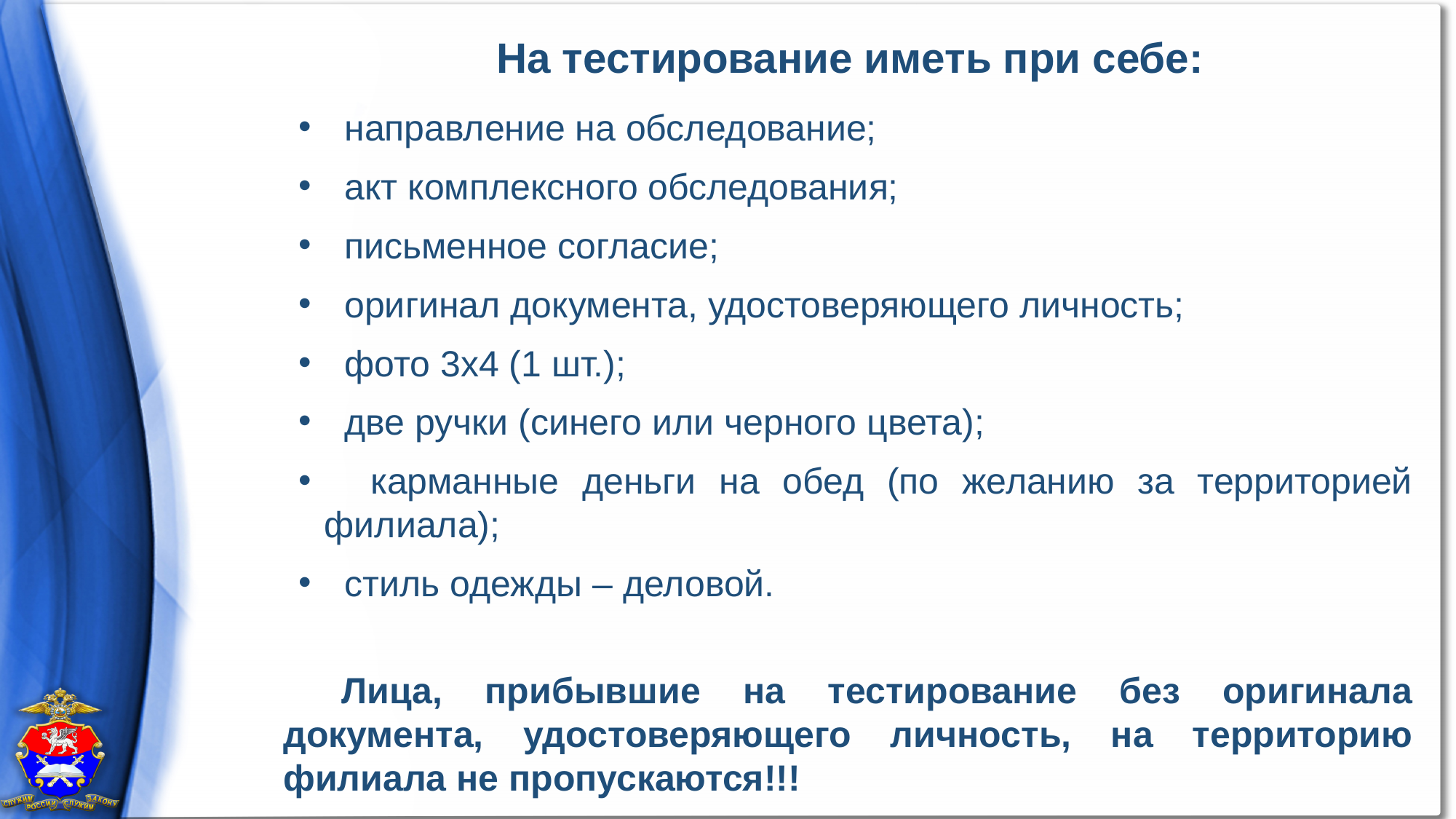

На тестирование иметь при себе:
  направление на обследование;
  акт комплексного обследования;
  письменное согласие;
  оригинал документа, удостоверяющего личность;
  фото 3х4 (1 шт.);
  две ручки (синего или черного цвета);
  карманные деньги на обед (по желанию за территорией филиала);
  стиль одежды – деловой.

Лица, прибывшие на тестирование без оригинала документа, удостоверяющего личность, на территорию филиала не пропускаются!!!